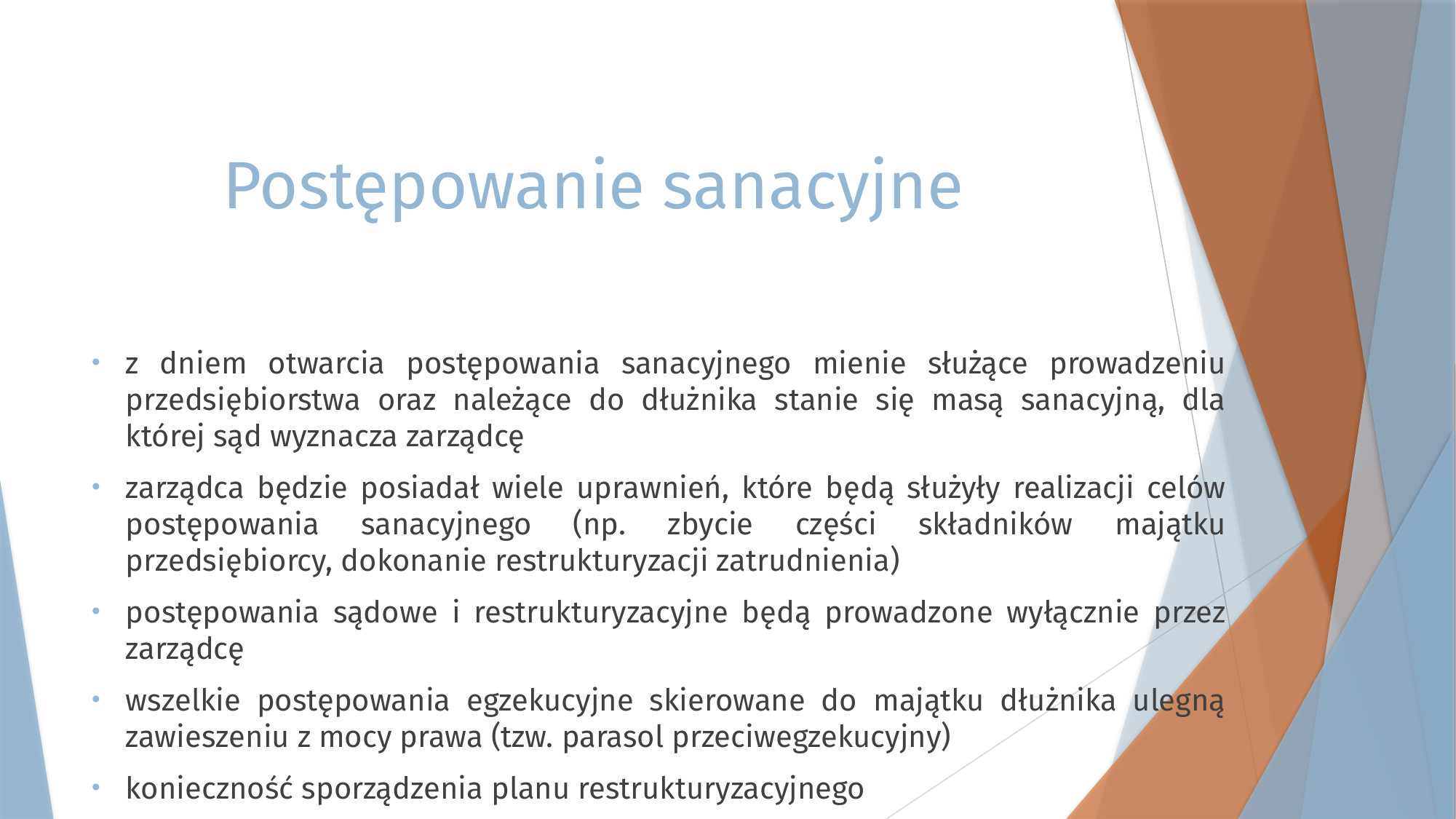

# Postępowanie sanacyjne
z dniem otwarcia postępowania sanacyjnego mienie służące prowadzeniu przedsiębiorstwa oraz należące do dłużnika stanie się masą sanacyjną, dla której sąd wyznacza zarządcę
zarządca będzie posiadał wiele uprawnień, które będą służyły realizacji celów postępowania sanacyjnego (np. zbycie części składników majątku przedsiębiorcy, dokonanie restrukturyzacji zatrudnienia)
postępowania sądowe i restrukturyzacyjne będą prowadzone wyłącznie przez zarządcę
wszelkie postępowania egzekucyjne skierowane do majątku dłużnika ulegną zawieszeniu z mocy prawa (tzw. parasol przeciwegzekucyjny)
konieczność sporządzenia planu restrukturyzacyjnego